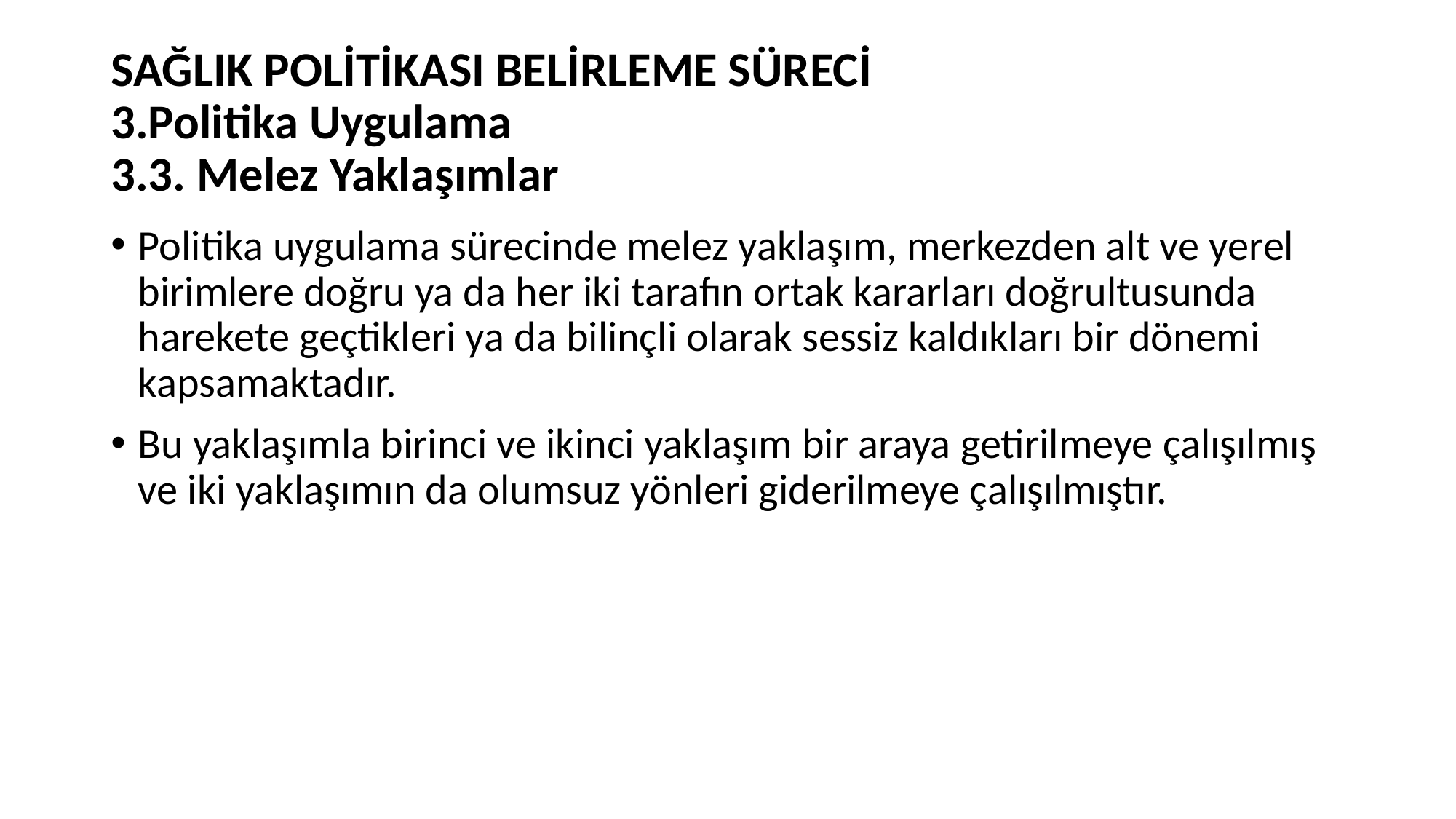

# SAĞLIK POLİTİKASI BELİRLEME SÜRECİ 3.Politika Uygulama 3.3. Melez Yaklaşımlar
Politika uygulama sürecinde melez yaklaşım, merkezden alt ve yerel birimlere doğru ya da her iki tarafın ortak kararları doğrultusunda harekete geçtikleri ya da bilinçli olarak sessiz kaldıkları bir dönemi kapsamaktadır.
Bu yaklaşımla birinci ve ikinci yaklaşım bir araya getirilmeye çalışılmış ve iki yaklaşımın da olumsuz yönleri giderilmeye çalışılmıştır.